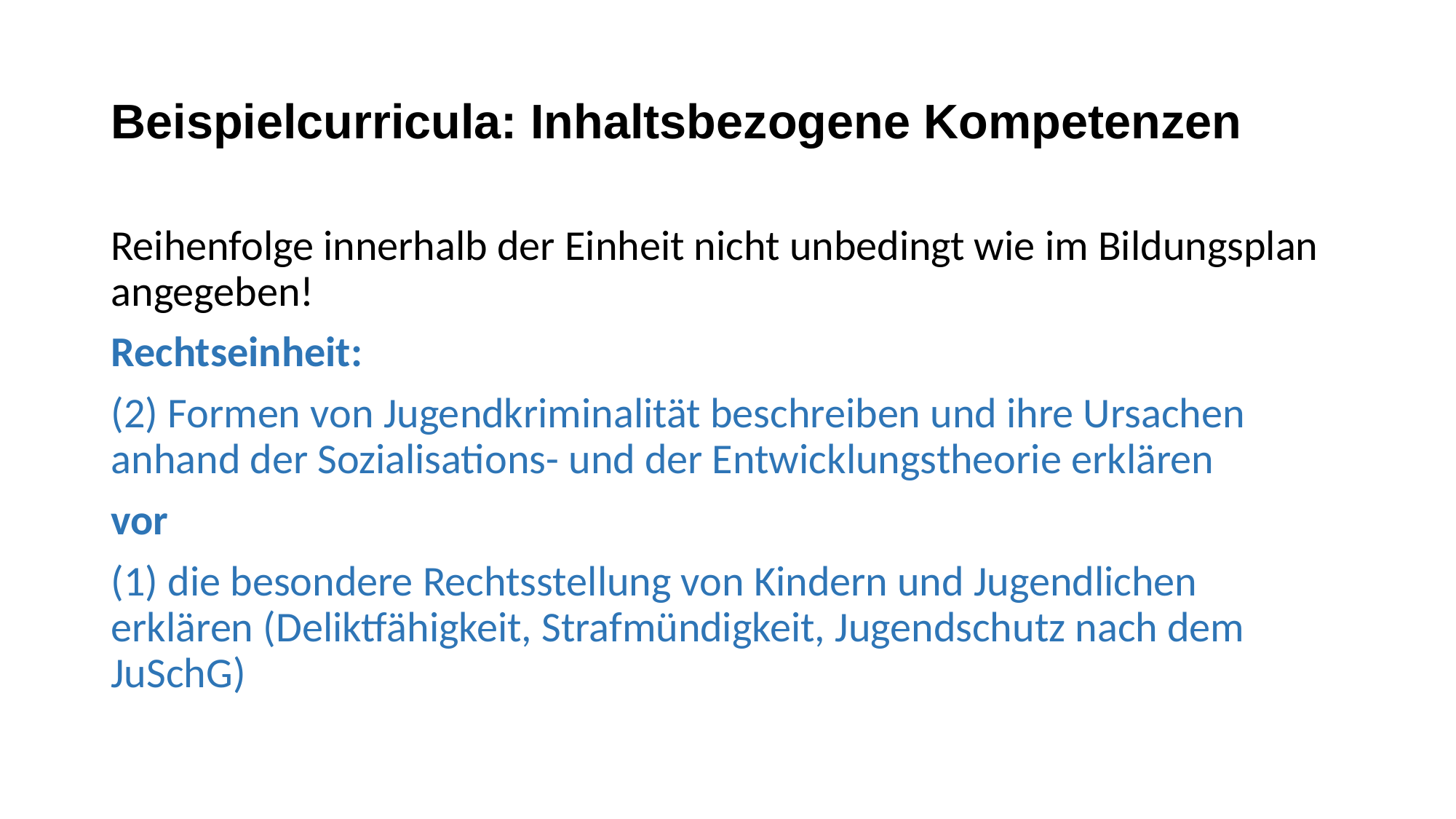

# Beispielcurricula: Inhaltsbezogene Kompetenzen
Reihenfolge innerhalb der Einheit nicht unbedingt wie im Bildungsplan angegeben!
Rechtseinheit:
(2) Formen von Jugendkriminalität beschreiben und ihre Ursachen anhand der Sozialisations- und der Entwicklungstheorie erklären
vor
(1) die besondere Rechtsstellung von Kindern und Jugendlichen erklären (Deliktfähigkeit, Strafmündigkeit, Jugendschutz nach dem JuSchG)